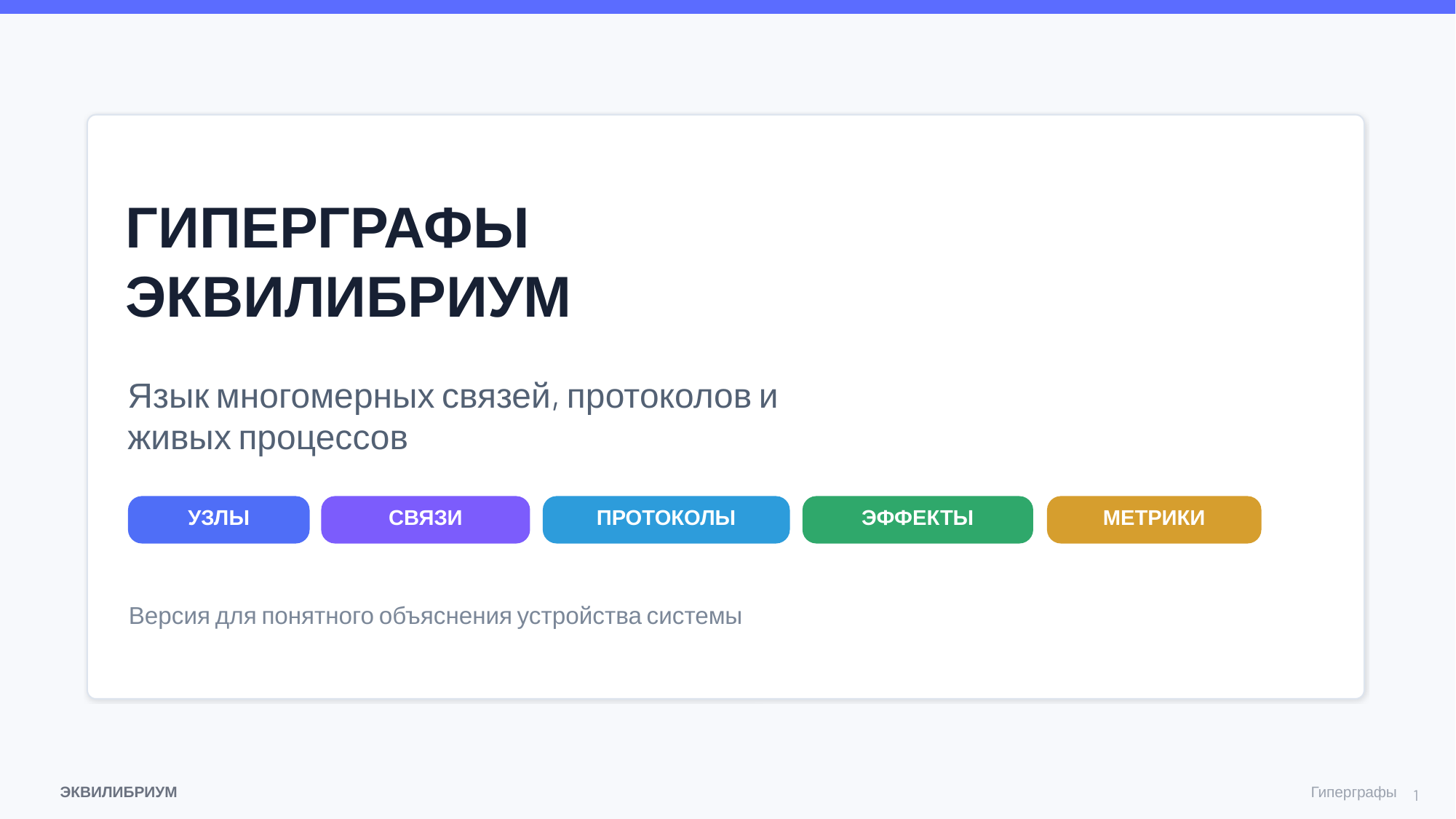

ГИПЕРГРАФЫ
ЭКВИЛИБРИУМ
Язык многомерных связей, протоколов и живых процессов

УЗЛЫ
СВЯЗИ
ПРОТОКОЛЫ
ЭФФЕКТЫ
МЕТРИКИ
Версия для понятного объяснения устройства системы
1